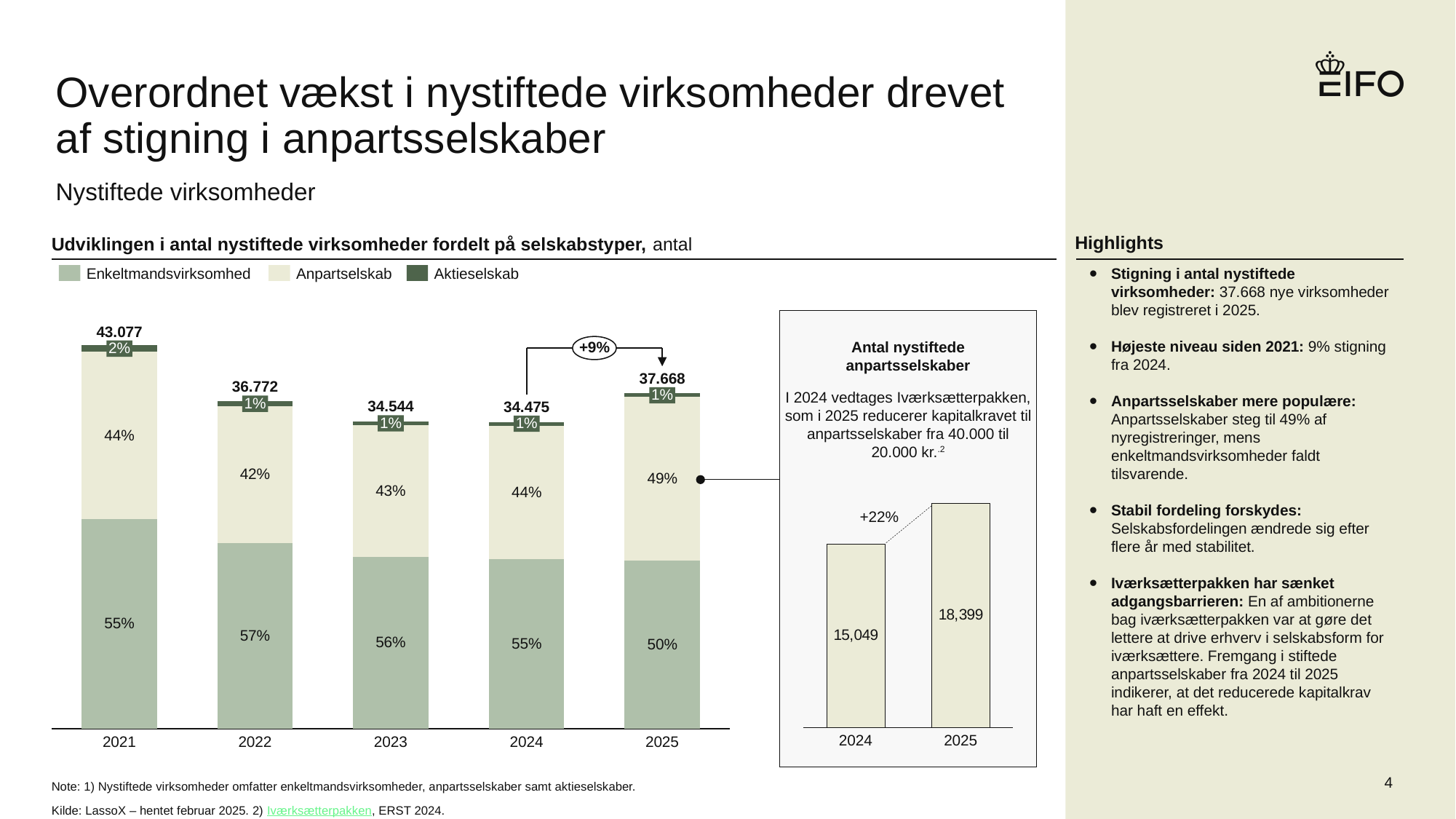

# Overordnet vækst i nystiftede virksomheder drevet af stigning i anpartsselskaber
Nystiftede virksomheder
Highlights
Udviklingen i antal nystiftede virksomheder fordelt på selskabstyper, antal
Stigning i antal nystiftede virksomheder: 37.668 nye virksomheder blev registreret i 2025.

Højeste niveau siden 2021: 9% stigning fra 2024.

Anpartsselskaber mere populære: Anpartsselskaber steg til 49% af nyregistreringer, mens enkeltmandsvirksomheder faldt tilsvarende.

Stabil fordeling forskydes: Selskabsfordelingen ændrede sig efter flere år med stabilitet.

Iværksætterpakken har sænket adgangsbarrieren: En af ambitionerne bag iværksætterpakken var at gøre det lettere at drive erhverv i selskabsform for iværksættere. Fremgang i stiftede anpartsselskaber fra 2024 til 2025 indikerer, at det reducerede kapitalkrav har haft en effekt.

Enkeltmandsvirksomhed
Anpartselskab
Aktieselskab

43.077
Antal nystiftede anpartsselskaber

### Chart

| Category |  |  |  |
|---|---|---|---|
+9%
2%
37.668
36.772
I 2024 vedtages Iværksætterpakken, som i 2025 reducerer kapitalkravet til anpartsselskaber fra 40.000 til 20.000 kr..2
1%
1%
34.544
34.475
1%
1%
44%
42%
49%

### Chart

| Category |  |
|---|---|
43%
44%
+22%
55%
57%
56%
55%
50%
2024
2025
2021
2022
2023
2024
2025
4
Note: 1) Nystiftede virksomheder omfatter enkeltmandsvirksomheder, anpartsselskaber samt aktieselskaber.

Kilde: LassoX – hentet februar 2025. 2) Iværksætterpakken, ERST 2024.